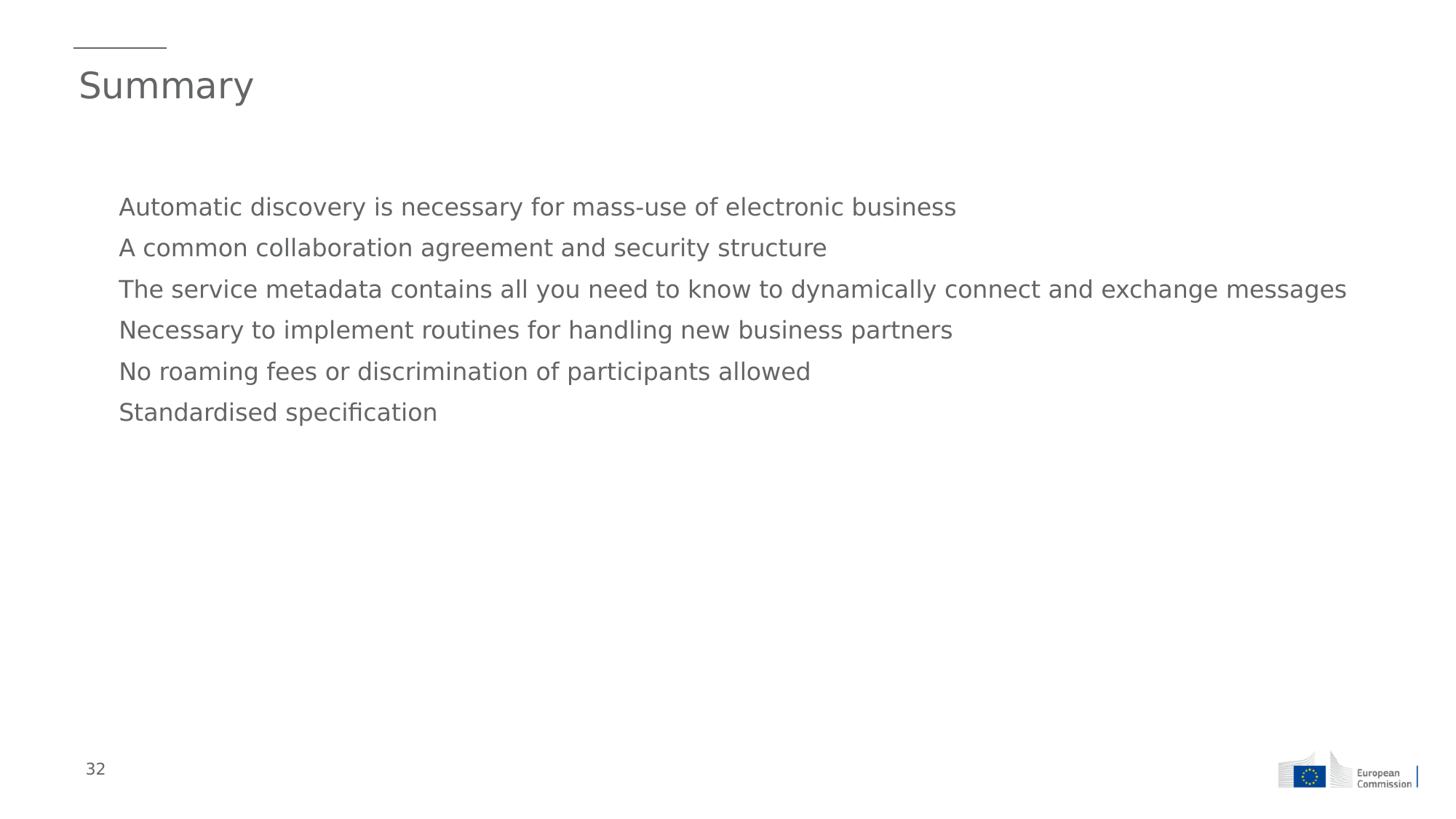

# Summary
Automatic discovery is necessary for mass-use of electronic business
A common collaboration agreement and security structure
The service metadata contains all you need to know to dynamically connect and exchange messages
Necessary to implement routines for handling new business partners
No roaming fees or discrimination of participants allowed
Standardised specification

32